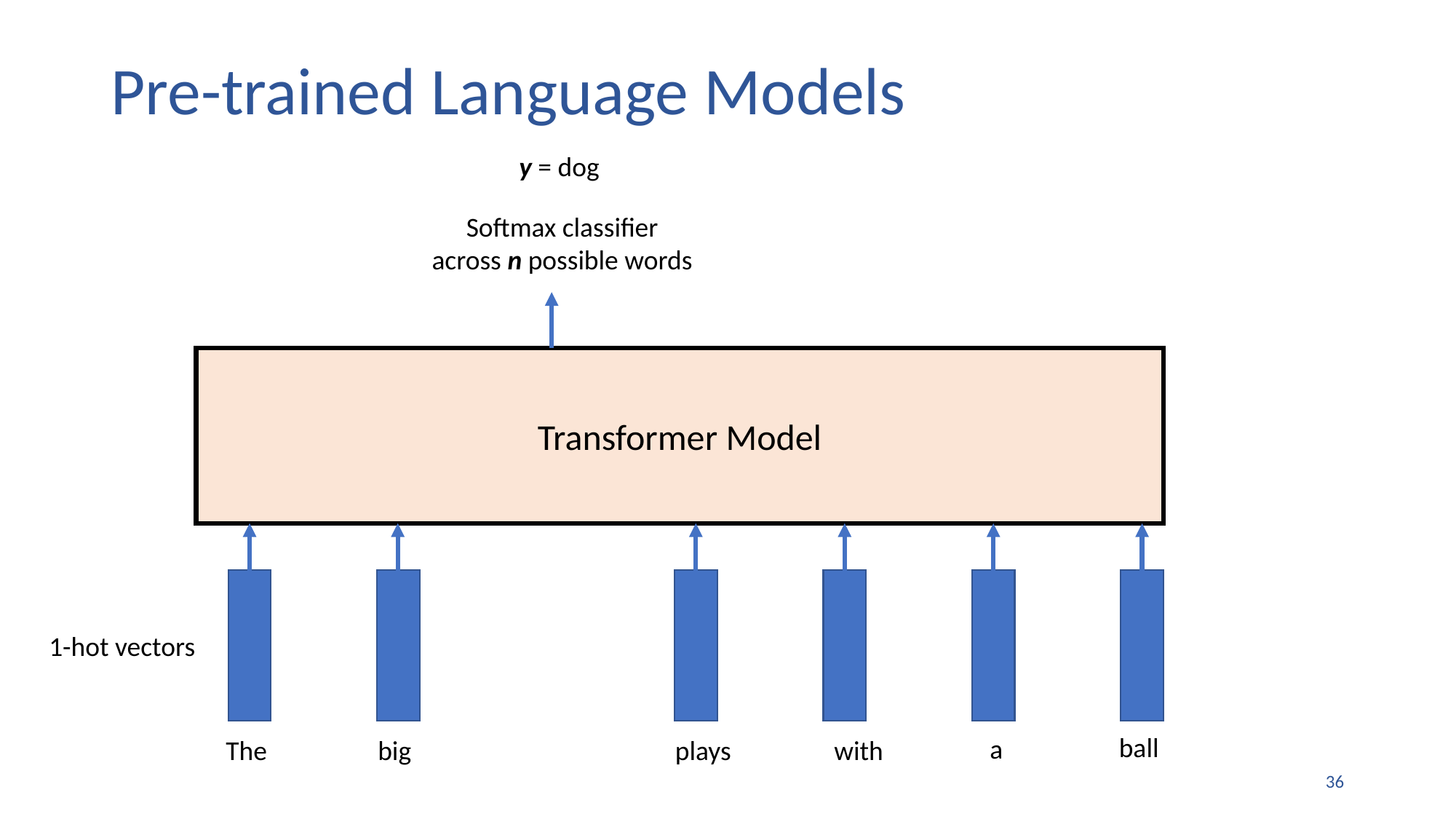

# Pre-trained Language Models
y = dog
Softmax classifier
across n possible words
Transformer Model

1-hot vectors
ball
a
with
The
big
plays
36